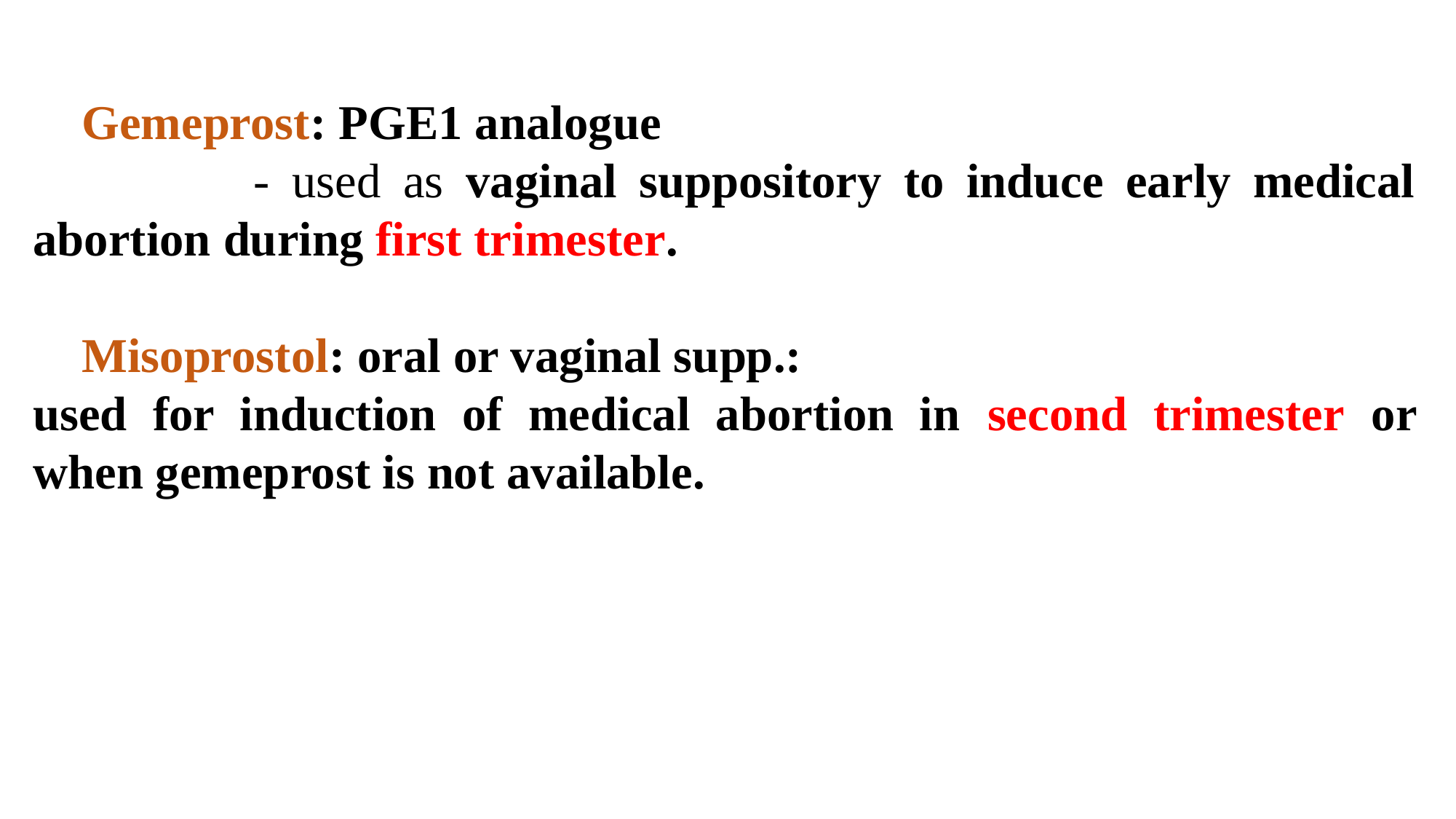

Gemeprost: PGE1 analogue
          - used as vaginal suppository to induce early medical abortion during first trimester.

    Misoprostol: oral or vaginal supp.:
used for induction of medical abortion in second trimester or when gemeprost is not available.